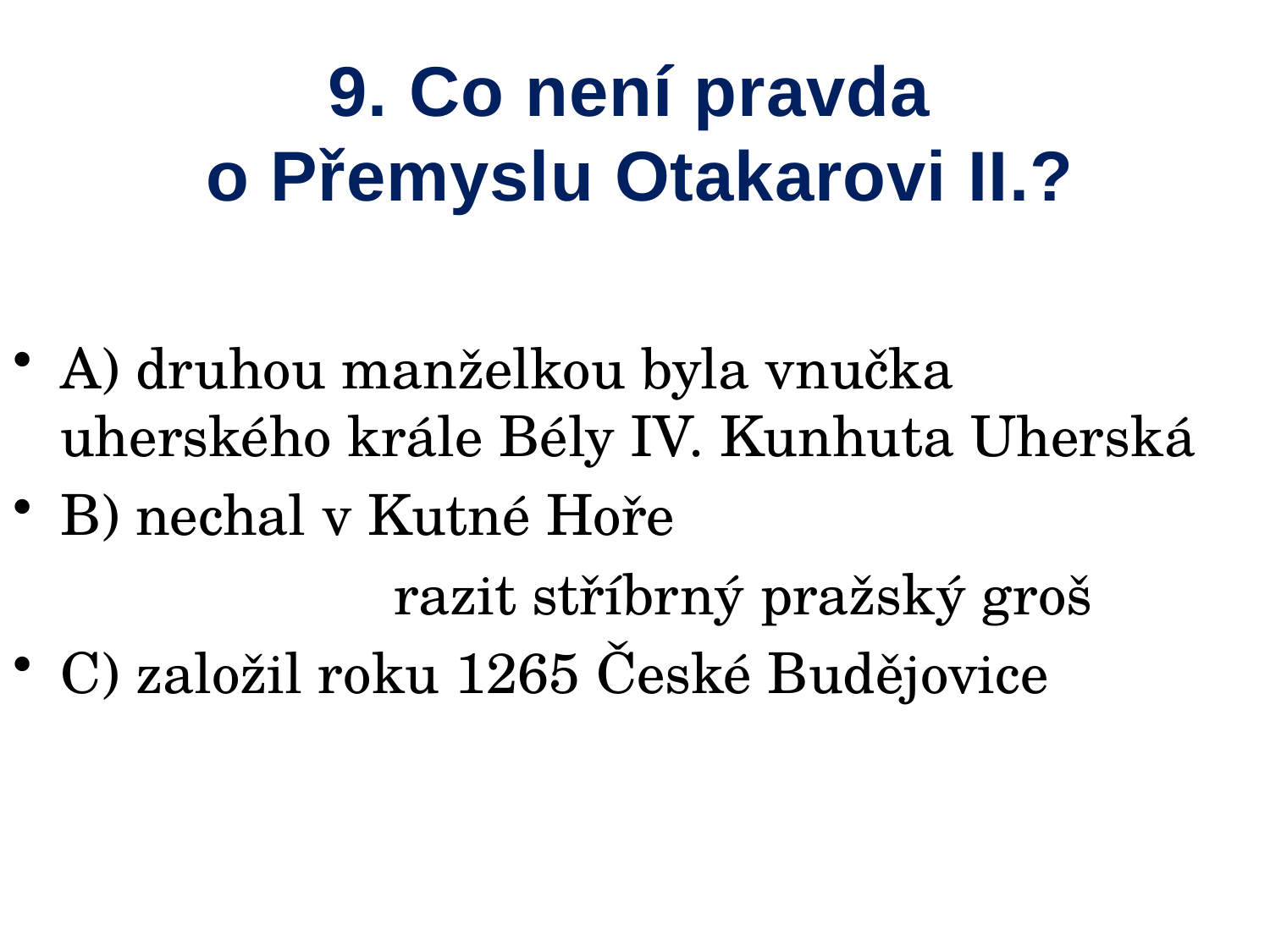

# 9. Co není pravda o Přemyslu Otakarovi II.?
A) druhou manželkou byla vnučka 	uherského krále Bély IV. Kunhuta Uherská
B) nechal v Kutné Hoře
			razit stříbrný pražský groš
C) založil roku 1265 České Budějovice